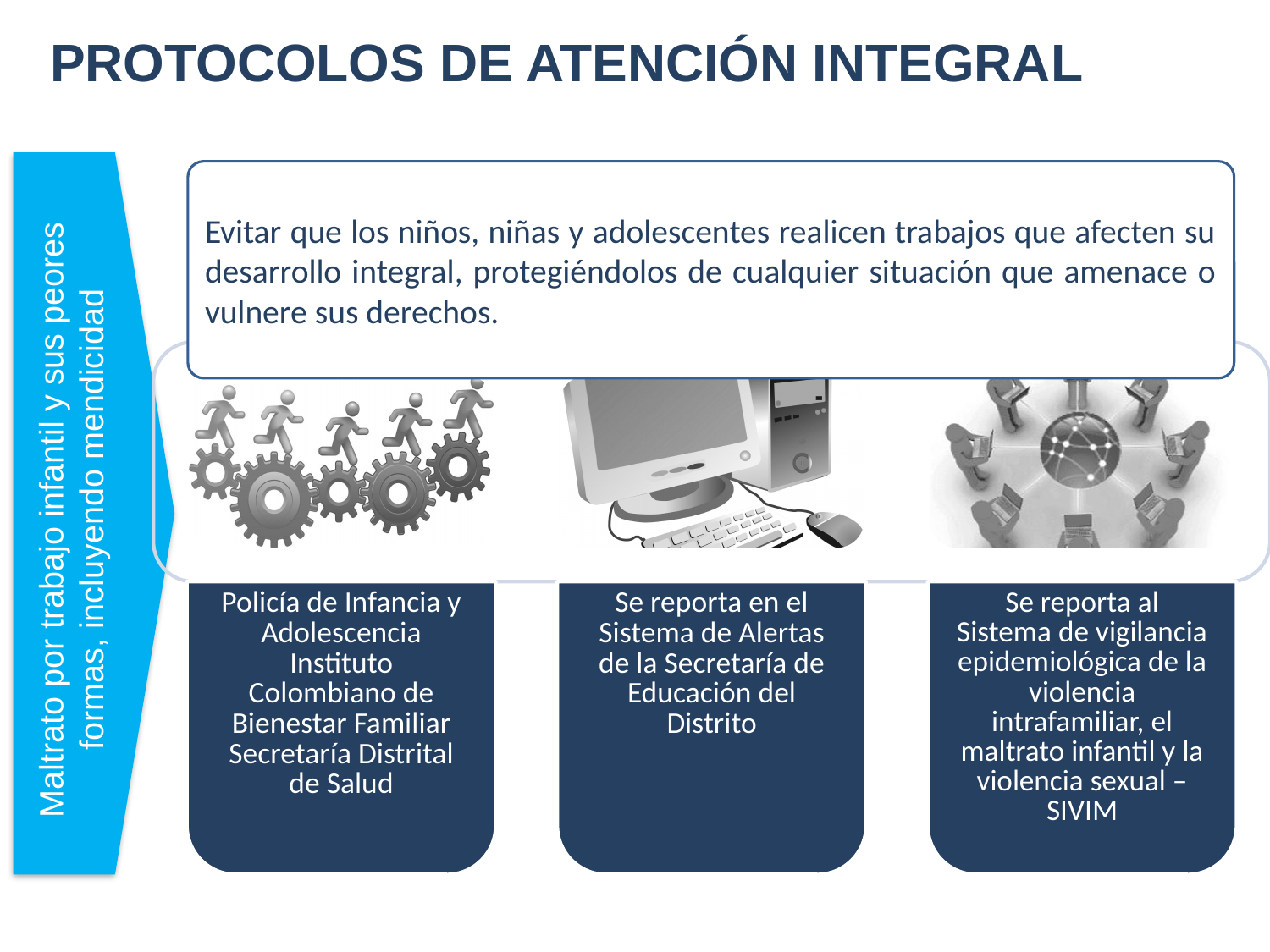

PROTOCOLOS DE ATENCIÓN INTEGRAL

Evitar que los niños, niñas y adolescentes realicen trabajos que afecten su desarrollo integral, protegiéndolos de cualquier situación que amenace o vulnere sus derechos.
Policía de Infancia y Adolescencia
Instituto Colombiano de Bienestar Familiar
Secretaría Distrital de Salud
Se reporta en el Sistema de Alertas de la Secretaría de Educación del Distrito
Se reporta al Sistema de vigilancia epidemiológica de la violencia intrafamiliar, el maltrato infantil y la violencia sexual –SIVIM
Maltrato por trabajo infantil y sus peores formas, incluyendo mendicidad